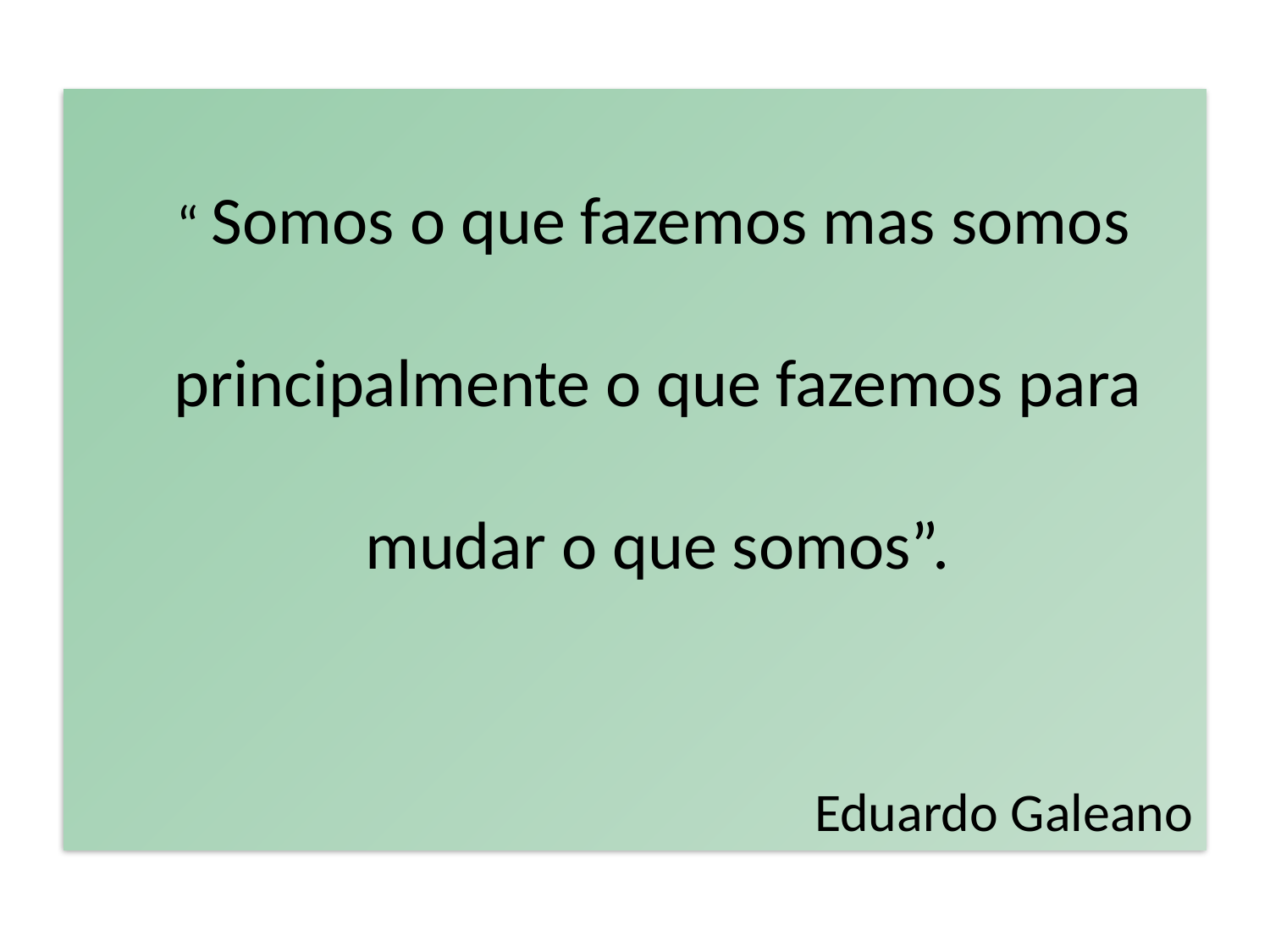

“ Somos o que fazemos mas somos principalmente o que fazemos para mudar o que somos”.

Eduardo Galeano